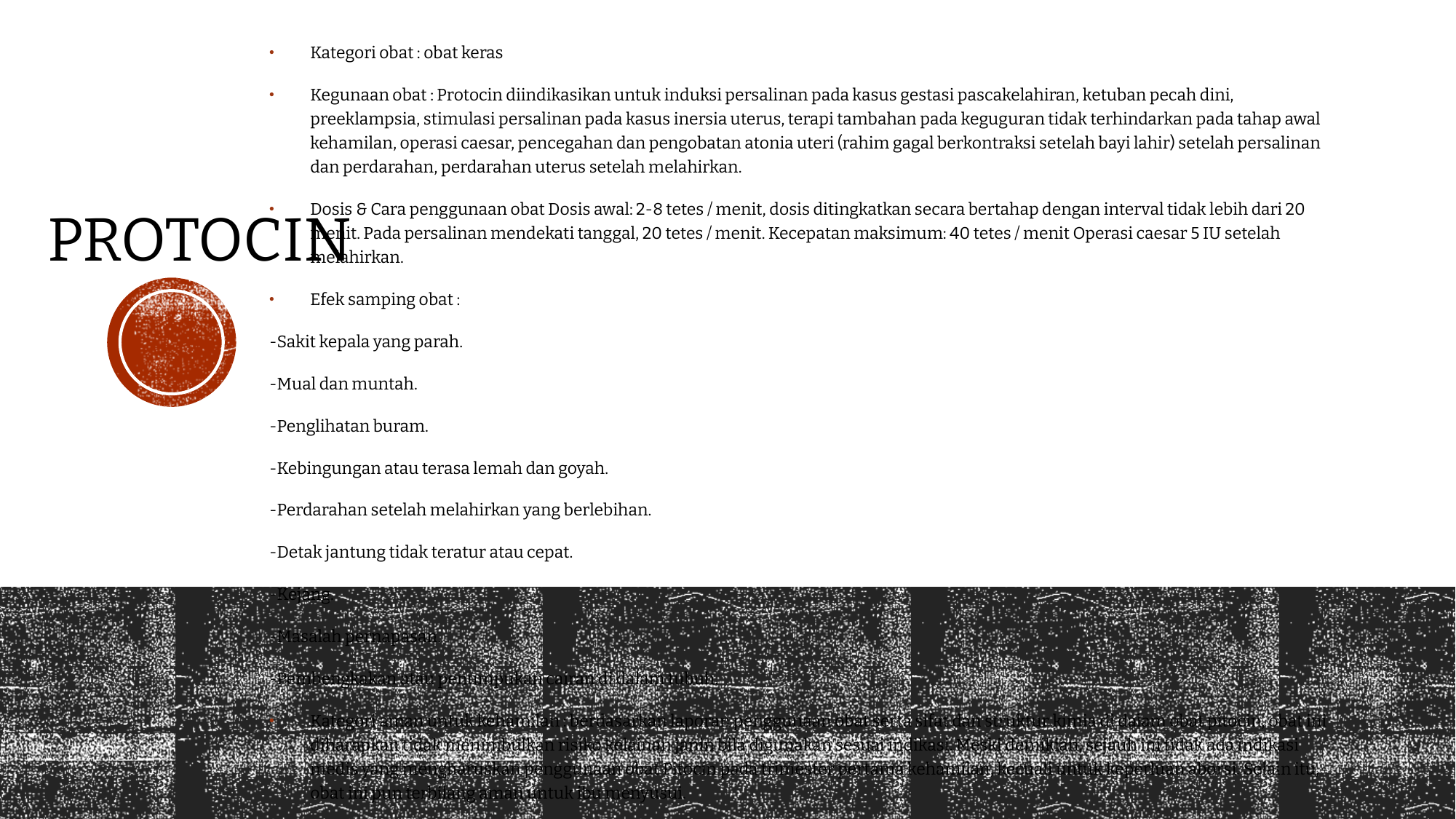

Kategori obat : obat keras
Kegunaan obat : Protocin diindikasikan untuk induksi persalinan pada kasus gestasi pascakelahiran, ketuban pecah dini, preeklampsia, stimulasi persalinan pada kasus inersia uterus, terapi tambahan pada keguguran tidak terhindarkan pada tahap awal kehamilan, operasi caesar, pencegahan dan pengobatan atonia uteri (rahim gagal berkontraksi setelah bayi lahir) setelah persalinan dan perdarahan, perdarahan uterus setelah melahirkan.
Dosis & Cara penggunaan obat Dosis awal: 2-8 tetes / menit, dosis ditingkatkan secara bertahap dengan interval tidak lebih dari 20 menit. Pada persalinan mendekati tanggal, 20 tetes / menit. Kecepatan maksimum: 40 tetes / menit Operasi caesar 5 IU setelah melahirkan.
Efek samping obat :
-Sakit kepala yang parah.
-Mual dan muntah.
-Penglihatan buram.
-Kebingungan atau terasa lemah dan goyah.
-Perdarahan setelah melahirkan yang berlebihan.
-Detak jantung tidak teratur atau cepat.
-Kejang.
-Masalah pernapasan.
-Pembengkakan atau penumpukan cairan di dalam tubuh.
Kategori aman untuk kehamilan : berdasarkan laporan penggunaan obat serta sifat dan struktur kimia di dalam obat pitocin, obat ini diharapkan tidak menimbulkan risiko kelainan janin bila digunakan sesuai indikasi. Meski demikian, sejauh ini tidak ada indikasi medis yang mengharuskan penggunaan obat Pitocin pada trimester pertama kehamilan, kecuali untuk keperluan aborsi. Selain itu, obat ini pun terbilang aman untuk ibu menyusui.
# Protocin